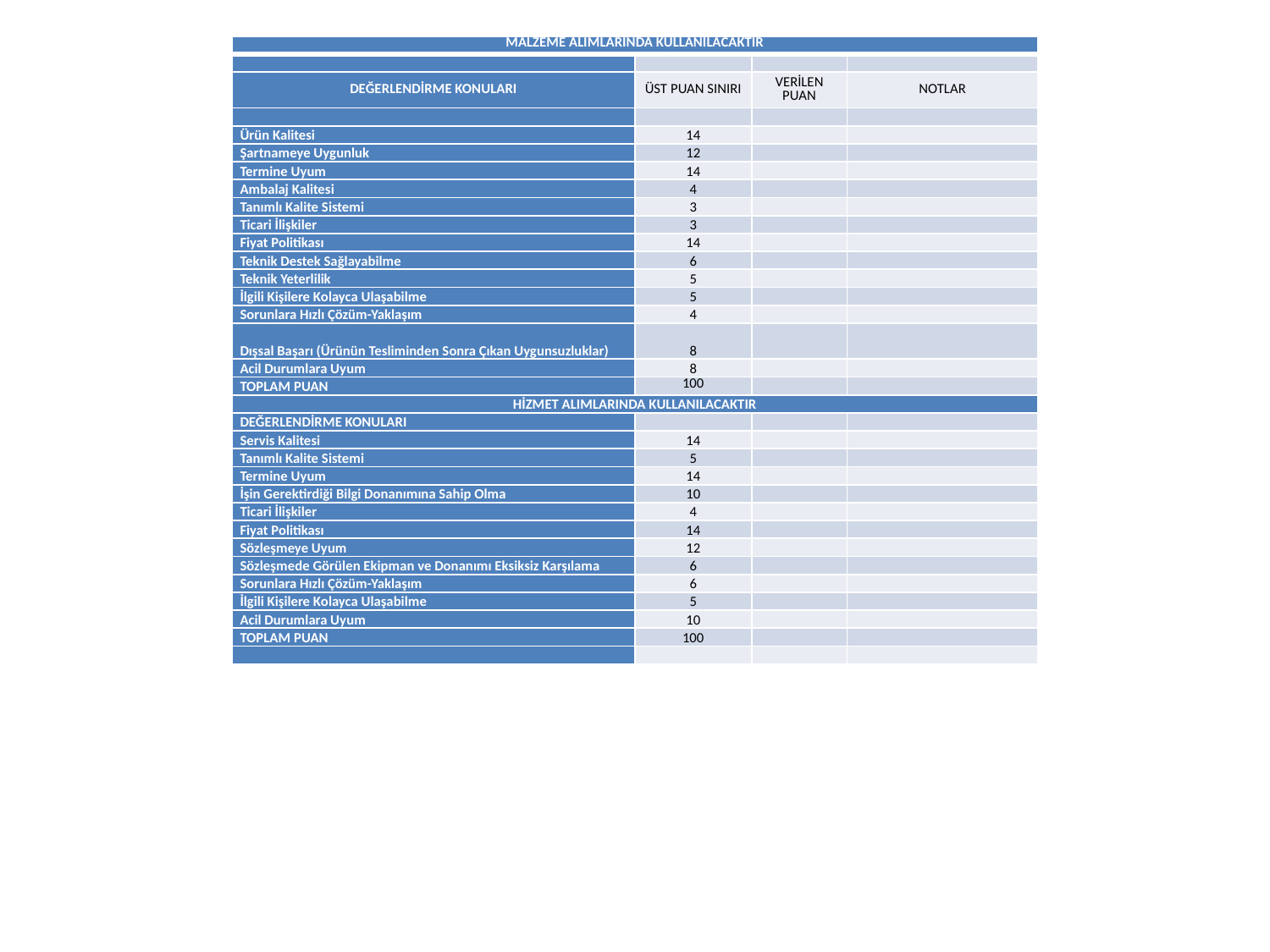

| MALZEME ALIMLARINDA KULLANILACAKTIR |  |  |  |
| --- | --- | --- | --- |
|  |  |  |  |
| DEĞERLENDİRME KONULARI | ÜST PUAN SINIRI | VERİLEN PUAN | NOTLAR |
|  |  |  |  |
| Ürün Kalitesi | 14 |  |  |
| Şartnameye Uygunluk | 12 |  |  |
| Termine Uyum | 14 |  |  |
| Ambalaj Kalitesi | 4 |  |  |
| Tanımlı Kalite Sistemi | 3 |  |  |
| Ticari İlişkiler | 3 |  |  |
| Fiyat Politikası | 14 |  |  |
| Teknik Destek Sağlayabilme | 6 |  |  |
| Teknik Yeterlilik | 5 |  |  |
| İlgili Kişilere Kolayca Ulaşabilme | 5 |  |  |
| Sorunlara Hızlı Çözüm-Yaklaşım | 4 |  |  |
| Dışsal Başarı (Ürünün Tesliminden Sonra Çıkan Uygunsuzluklar) | 8 |  |  |
| Acil Durumlara Uyum | 8 |  |  |
| TOPLAM PUAN | 100 |  |  |
| HİZMET ALIMLARINDA KULLANILACAKTIR |  |  |  |
| DEĞERLENDİRME KONULARI |  |  |  |
| Servis Kalitesi | 14 |  |  |
| Tanımlı Kalite Sistemi | 5 |  |  |
| Termine Uyum | 14 |  |  |
| İşin Gerektirdiği Bilgi Donanımına Sahip Olma | 10 |  |  |
| Ticari İlişkiler | 4 |  |  |
| Fiyat Politikası | 14 |  |  |
| Sözleşmeye Uyum | 12 |  |  |
| Sözleşmede Görülen Ekipman ve Donanımı Eksiksiz Karşılama | 6 |  |  |
| Sorunlara Hızlı Çözüm-Yaklaşım | 6 |  |  |
| İlgili Kişilere Kolayca Ulaşabilme | 5 |  |  |
| Acil Durumlara Uyum | 10 |  |  |
| TOPLAM PUAN | 100 |  |  |
|  |  |  |  |
#